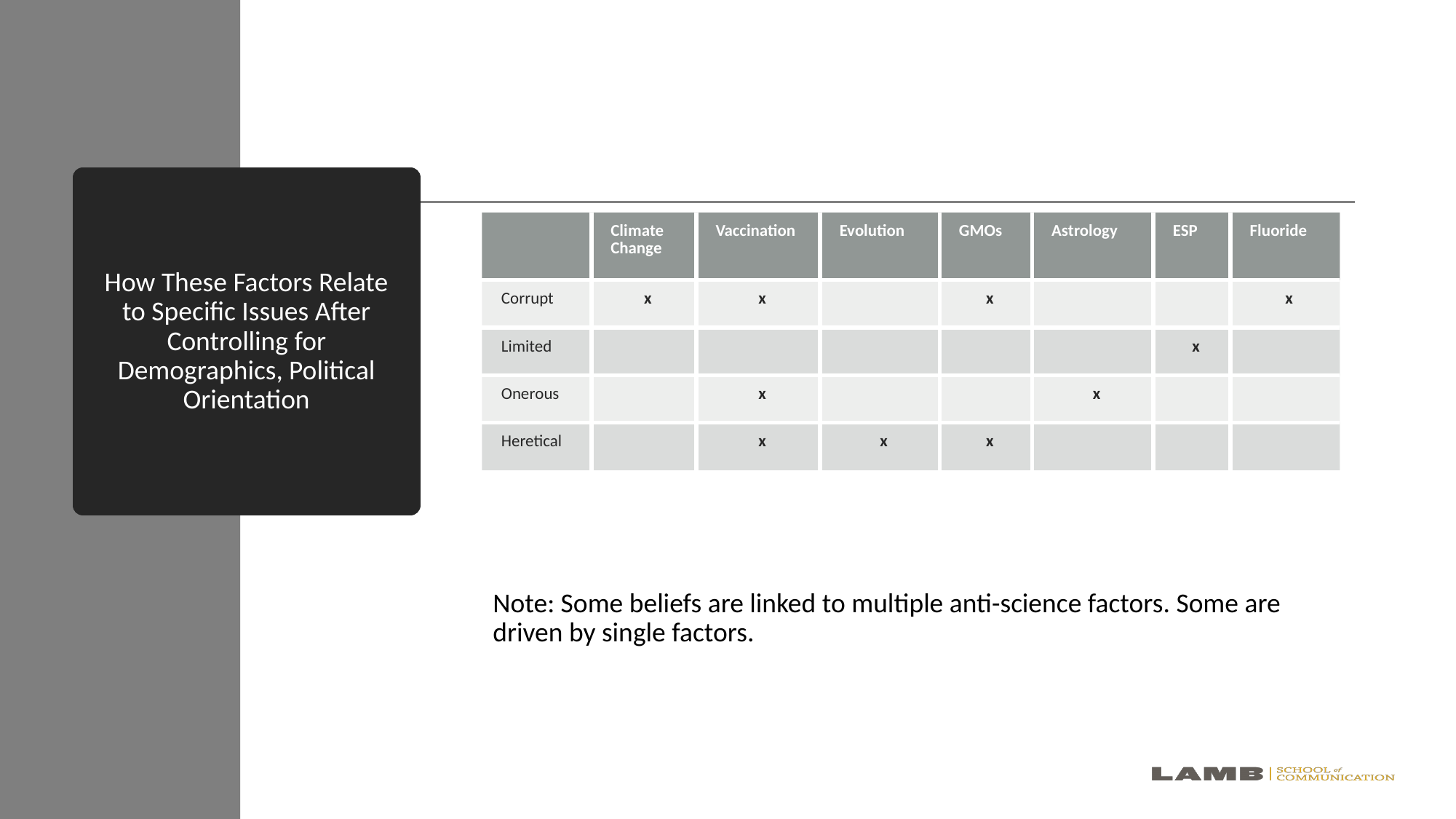

# How These Factors Relate to Specific Issues After Controlling for Demographics, Political Orientation
|  | Climate Change | Vaccination | Evolution | GMOs | Astrology | ESP | Fluoride |
| --- | --- | --- | --- | --- | --- | --- | --- |
| Corrupt | x | x |  | x |  |  | x |
| Limited |  |  |  |  |  | x |  |
| Onerous |  | x |  |  | x |  |  |
| Heretical |  | x | x | x |  |  |  |
Note: Some beliefs are linked to multiple anti-science factors. Some are driven by single factors.